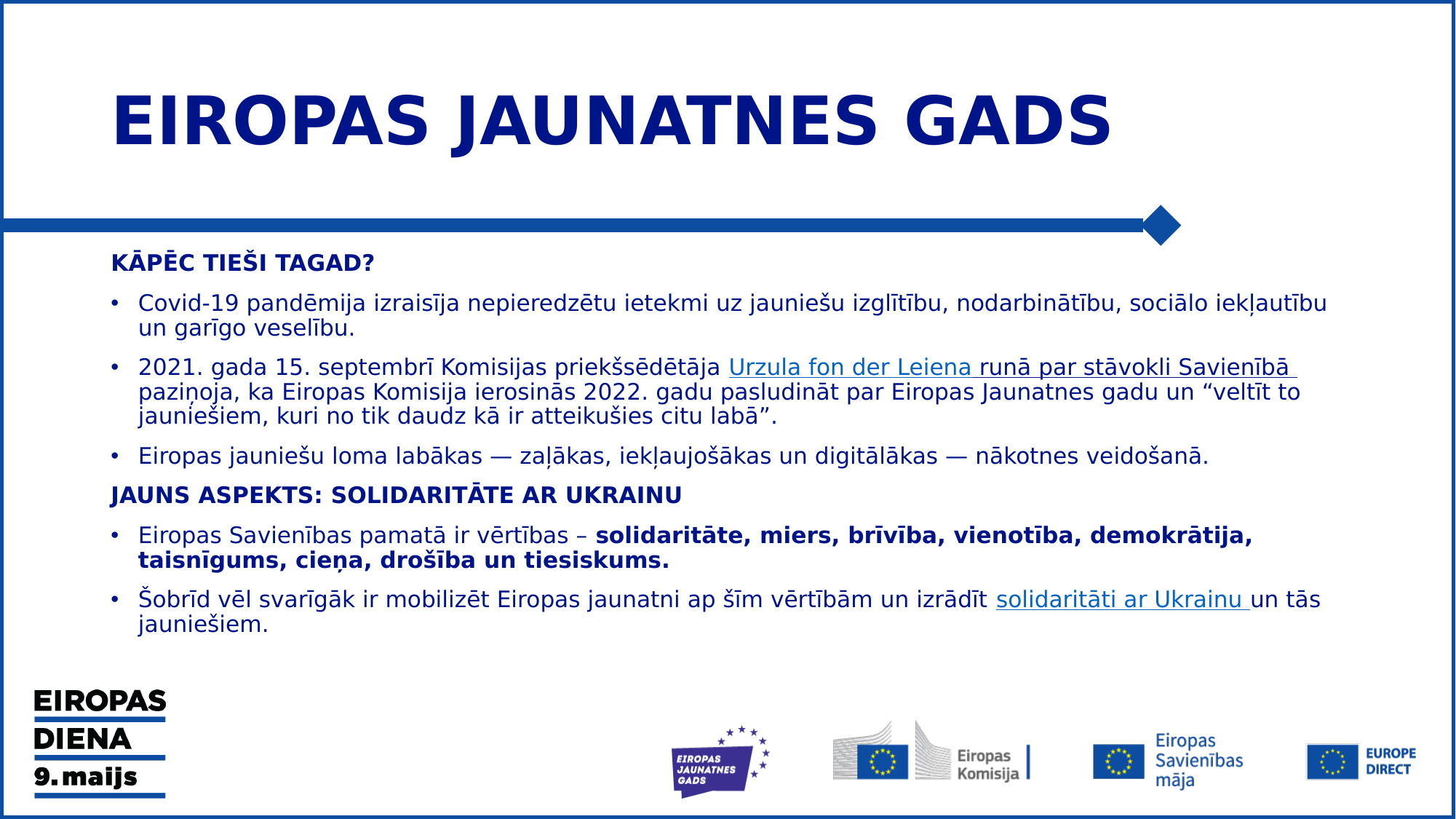

# EIROPAS JAUNATNES GADS
KĀPĒC TIEŠI TAGAD?
Covid-19 pandēmija izraisīja nepieredzētu ietekmi uz jauniešu izglītību, nodarbinātību, sociālo iekļautību un garīgo veselību.
2021. gada 15. septembrī Komisijas priekšsēdētāja Urzula fon der Leiena runā par stāvokli Savienībā paziņoja, ka Eiropas Komisija ierosinās 2022. gadu pasludināt par Eiropas Jaunatnes gadu un “veltīt to jauniešiem, kuri no tik daudz kā ir atteikušies citu labā”.
Eiropas jauniešu loma labākas — zaļākas, iekļaujošākas un digitālākas — nākotnes veidošanā.
JAUNS ASPEKTS: SOLIDARITĀTE AR UKRAINU
Eiropas Savienības pamatā ir vērtības – solidaritāte, miers, brīvība, vienotība, demokrātija, taisnīgums, cieņa, drošība un tiesiskums.
Šobrīd vēl svarīgāk ir mobilizēt Eiropas jaunatni ap šīm vērtībām un izrādīt solidaritāti ar Ukrainu un tās jauniešiem.